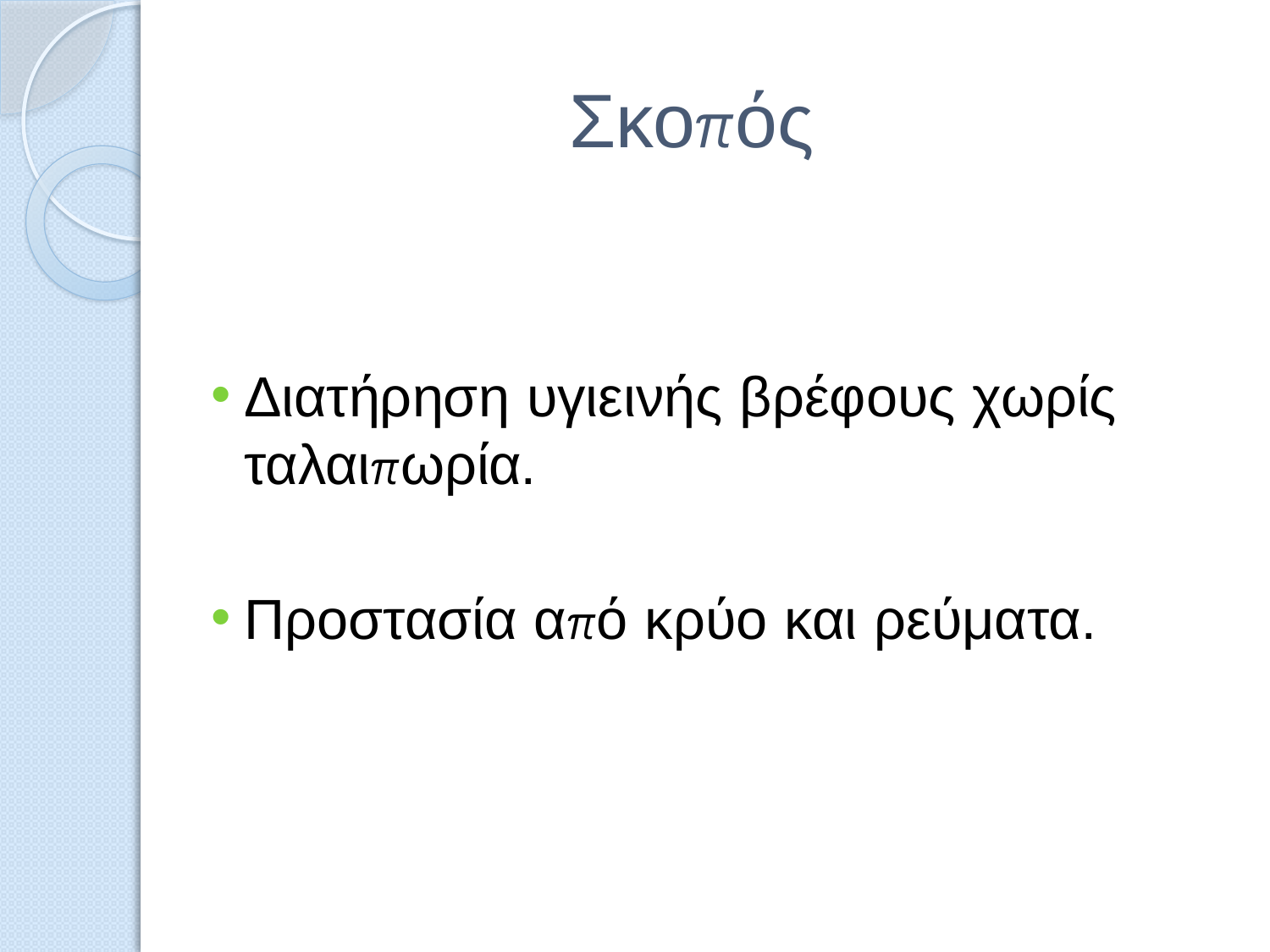

# Σκοπός

Διατήρηση υγιεινής βρέφους χωρίς ταλαιπωρία.

Προστασία από κρύο και ρεύματα.